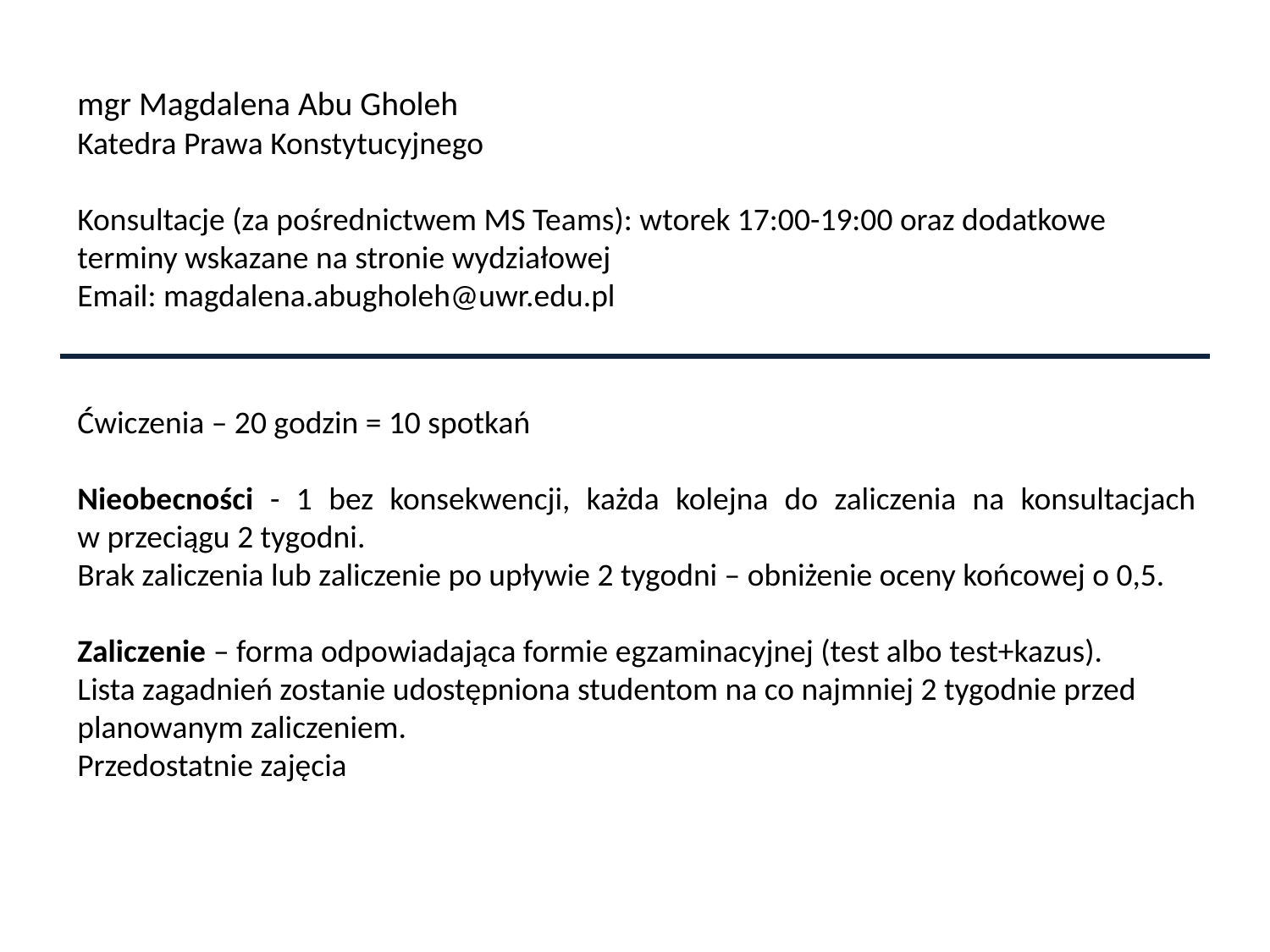

mgr Magdalena Abu Gholeh
Katedra Prawa Konstytucyjnego

Konsultacje (za pośrednictwem MS Teams): wtorek 17:00-19:00 oraz dodatkowe terminy wskazane na stronie wydziałowej
Email: magdalena.abugholeh@uwr.edu.pl
Ćwiczenia – 20 godzin = 10 spotkań

Nieobecności - 1 bez konsekwencji, każda kolejna do zaliczenia na konsultacjach
w przeciągu 2 tygodni.
Brak zaliczenia lub zaliczenie po upływie 2 tygodni – obniżenie oceny końcowej o 0,5.

Zaliczenie – forma odpowiadająca formie egzaminacyjnej (test albo test+kazus).
Lista zagadnień zostanie udostępniona studentom na co najmniej 2 tygodnie przed
planowanym zaliczeniem.
Przedostatnie zajęcia